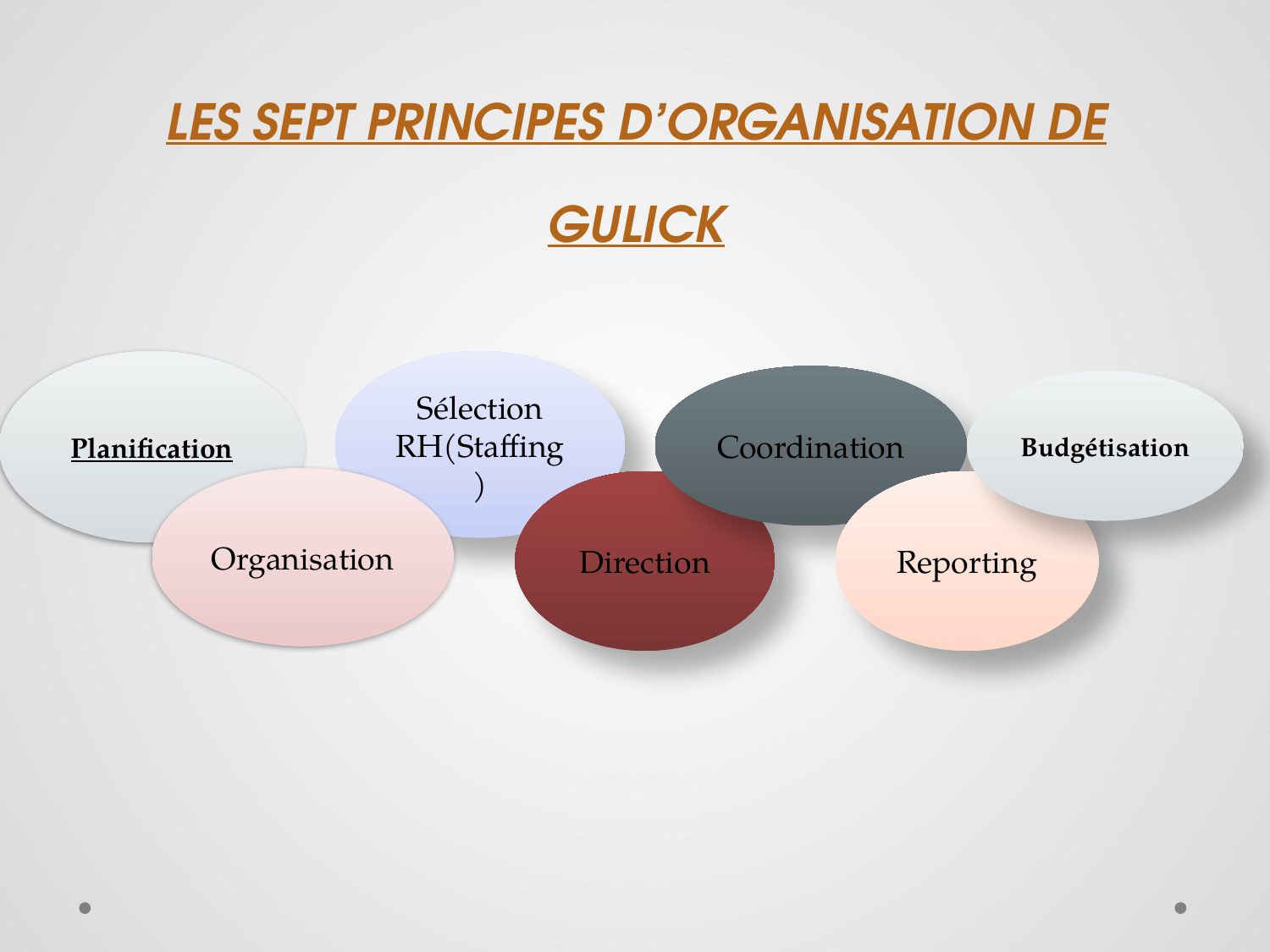

# Les sept principes d’organisation de Gulick
Planification
Sélection RH(Staffing)
Coordination
Budgétisation
Organisation
Direction
Reporting